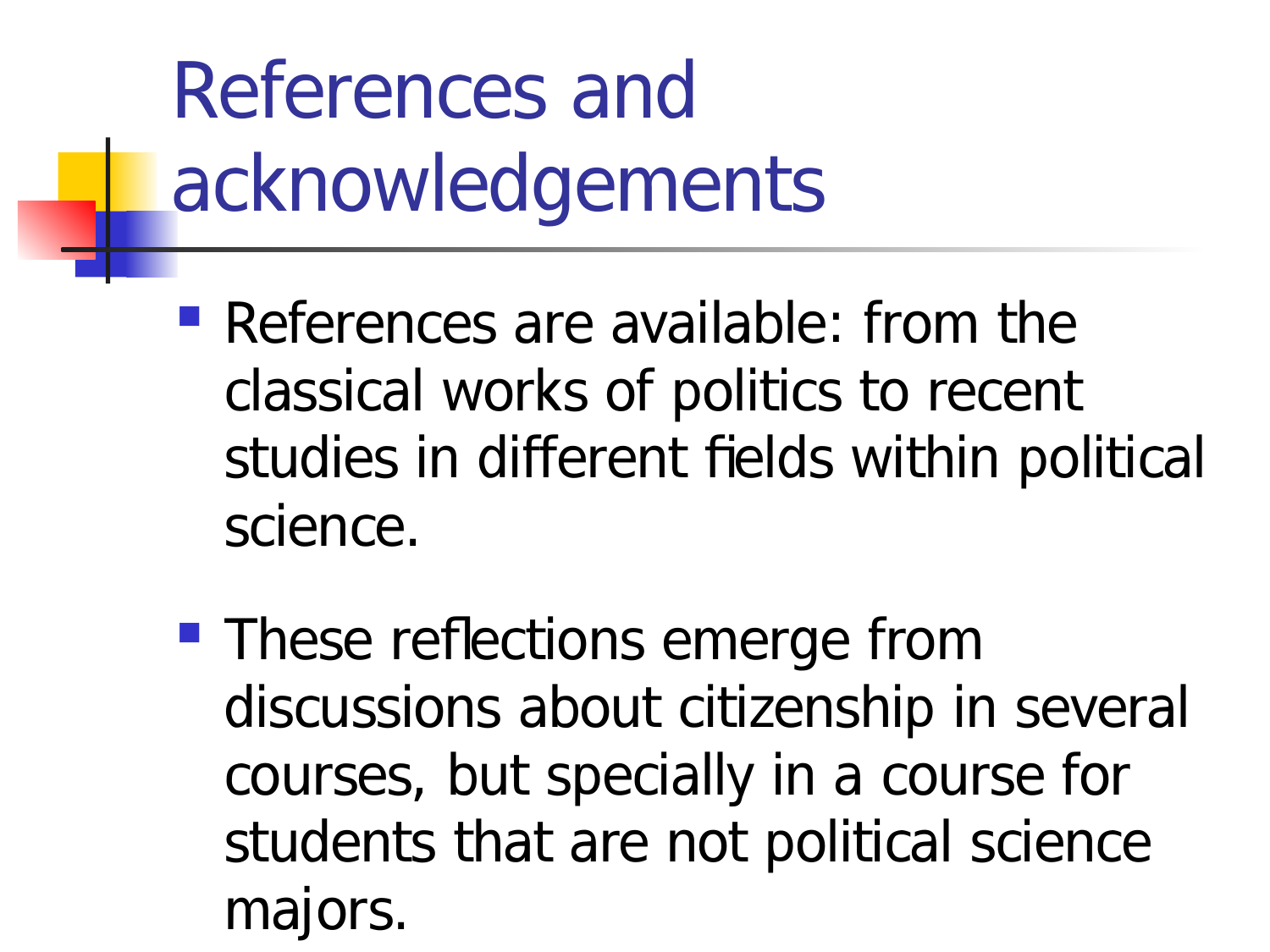

# References and acknowledgements
References are available: from the classical works of politics to recent studies in different fields within political science.

These reflections emerge from discussions about citizenship in several courses, but specially in a course for students that are not political science majors.